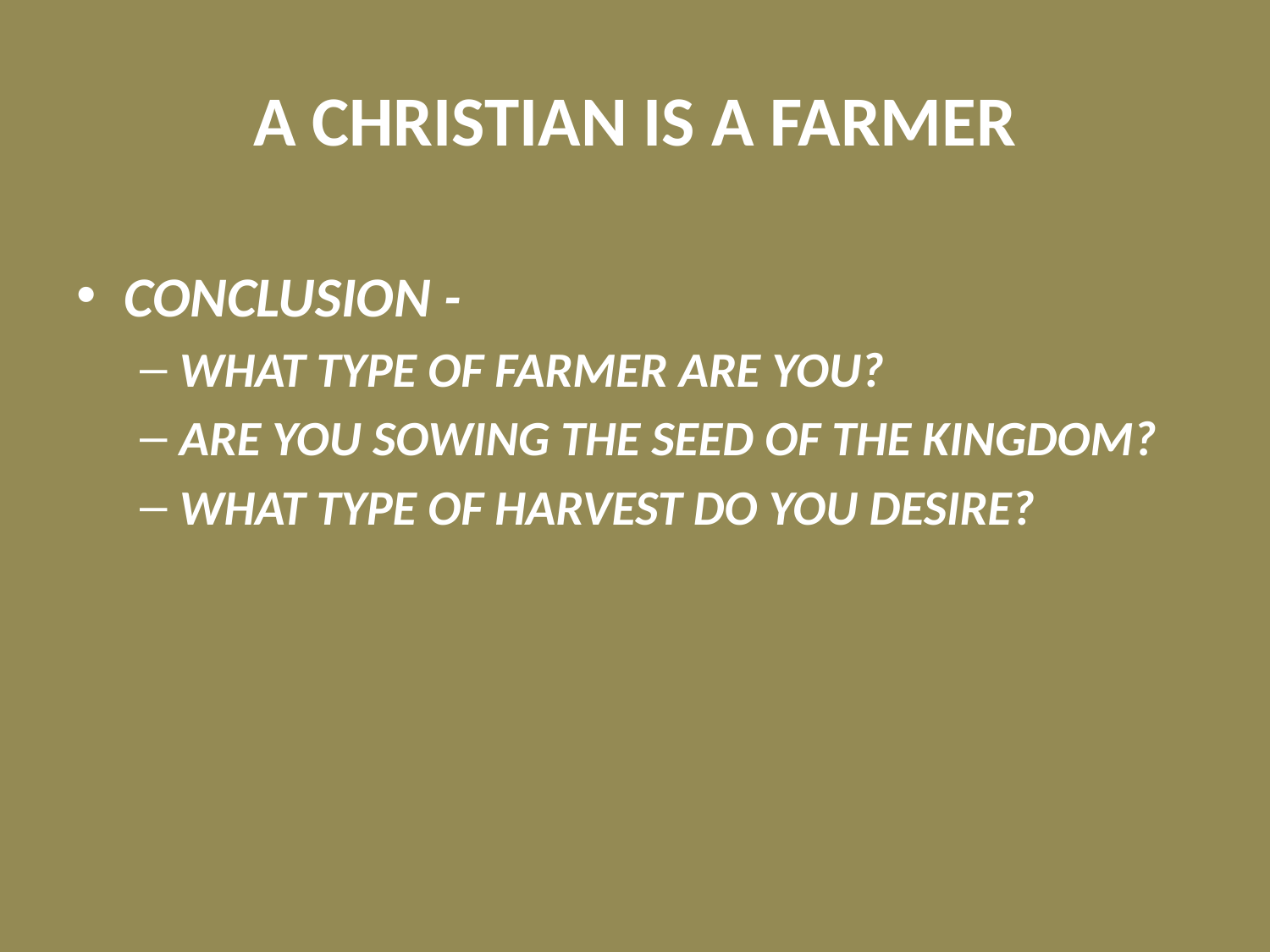

# A CHRISTIAN IS A FARMER
CONCLUSION -
WHAT TYPE OF FARMER ARE YOU?
ARE YOU SOWING THE SEED OF THE KINGDOM?
WHAT TYPE OF HARVEST DO YOU DESIRE?